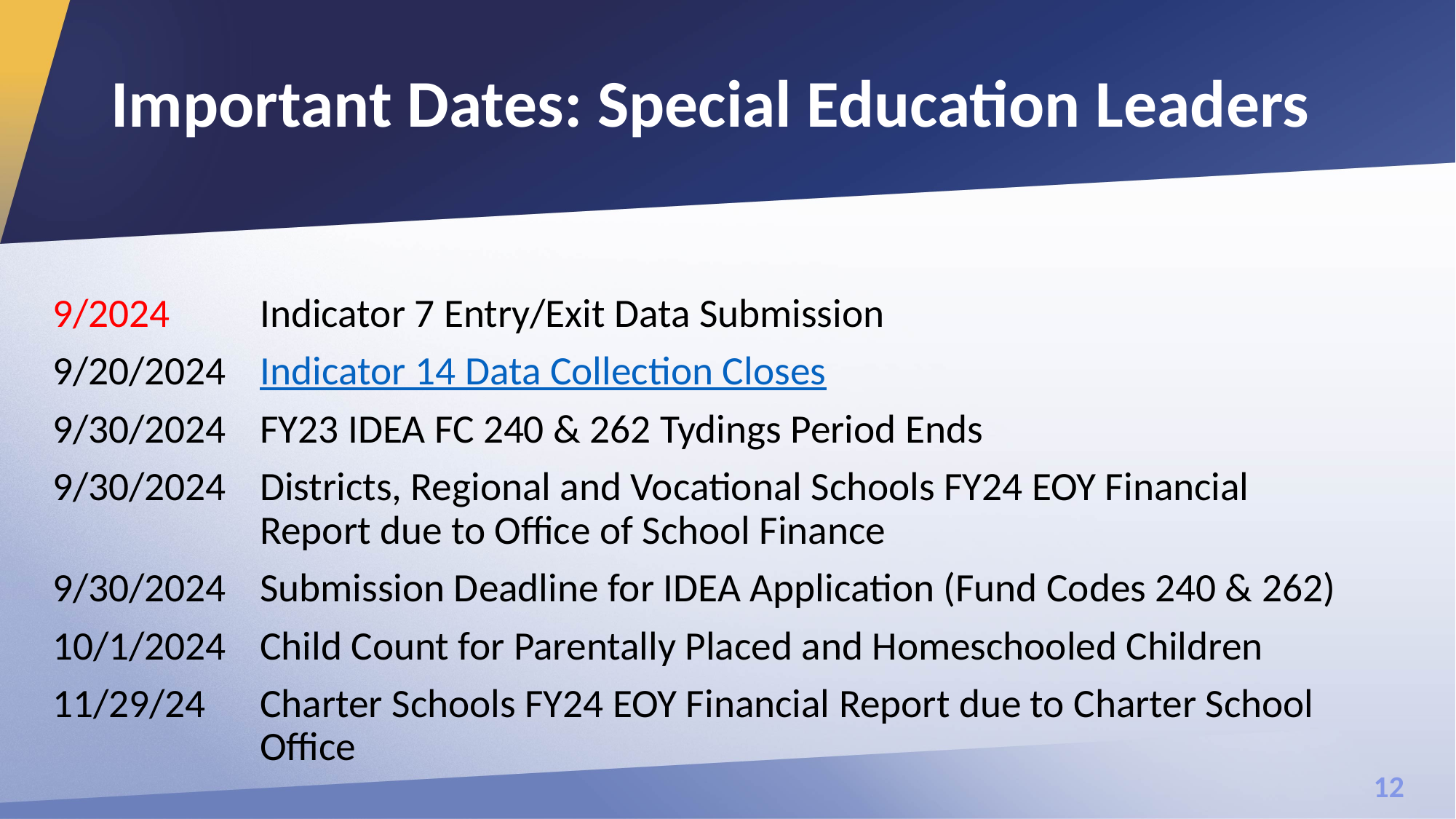

# Important Dates: Special Education Leaders

9/2024	Indicator 7 Entry/Exit Data Submission
9/20/2024 	Indicator 14 Data Collection Closes
9/30/2024 	FY23 IDEA FC 240 & 262 Tydings Period Ends
9/30/2024 	Districts, Regional and Vocational Schools FY24 EOY Financial 				Report due to Office of School Finance
9/30/2024	Submission Deadline for IDEA Application (Fund Codes 240 & 262)
10/1/2024	Child Count for Parentally Placed and Homeschooled Children
11/29/24 	Charter Schools FY24 EOY Financial Report due to Charter School 			Office